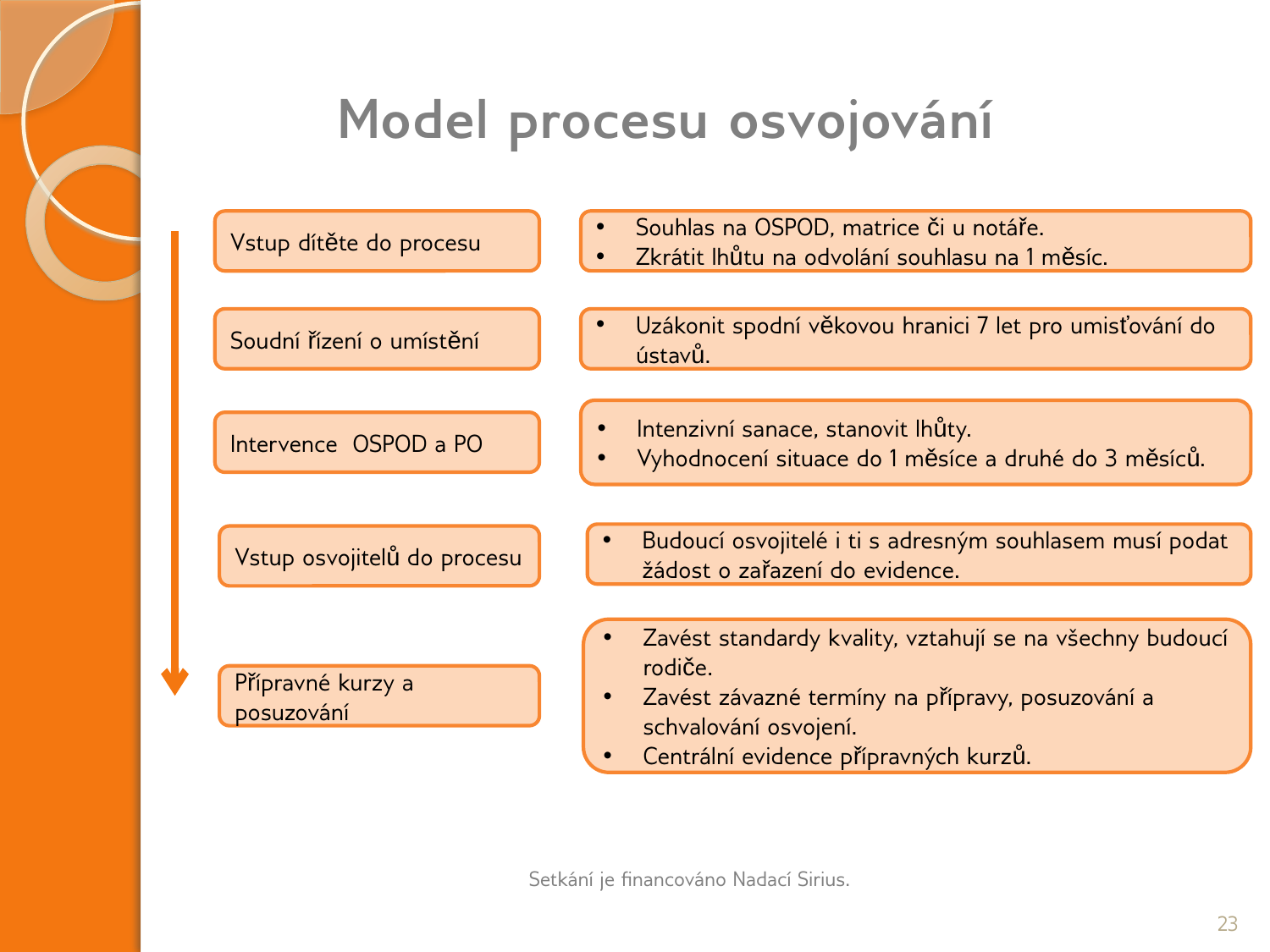

# Model procesu osvojování
Souhlas na OSPOD, matrice či u notáře.
Zkrátit lhůtu na odvolání souhlasu na 1 měsíc.
Vstup dítěte do procesu
Soudní řízení o umístění
Uzákonit spodní věkovou hranici 7 let pro umisťování do ústavů.
Intenzivní sanace, stanovit lhůty.
Vyhodnocení situace do 1 měsíce a druhé do 3 měsíců.
Intervence  OSPOD a PO
Budoucí osvojitelé i ti s adresným souhlasem musí podat žádost o zařazení do evidence.
Vstup osvojitelů do procesu
Zavést standardy kvality, vztahují se na všechny budoucí rodiče.
Zavést závazné termíny na přípravy, posuzování a schvalování osvojení.
Centrální evidence přípravných kurzů.
Přípravné kurzy a posuzování
Setkání je financováno Nadací Sirius.

23